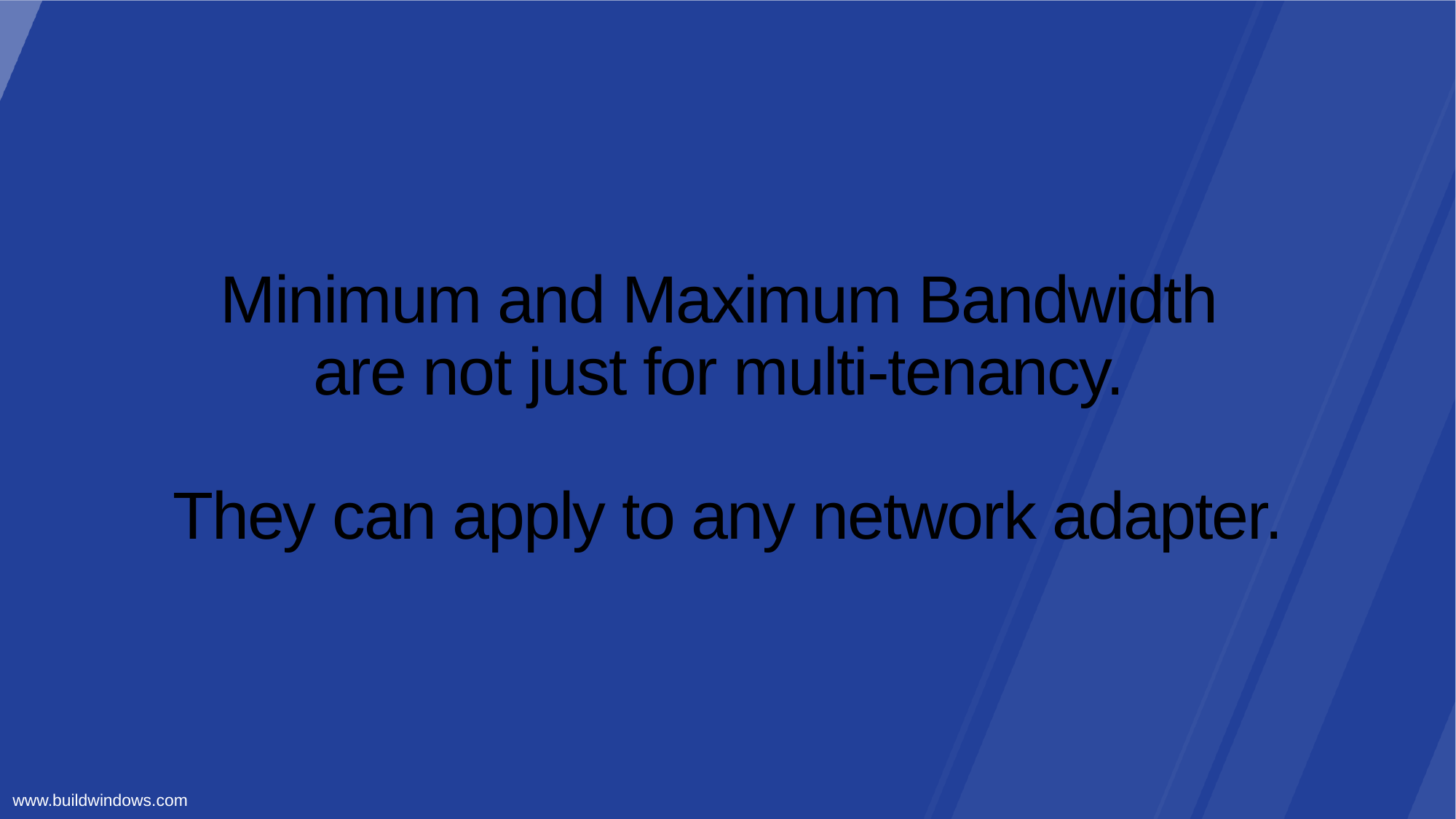

# Minimum and Maximum Bandwidth are not just for multi-tenancy. They can apply to any network adapter.